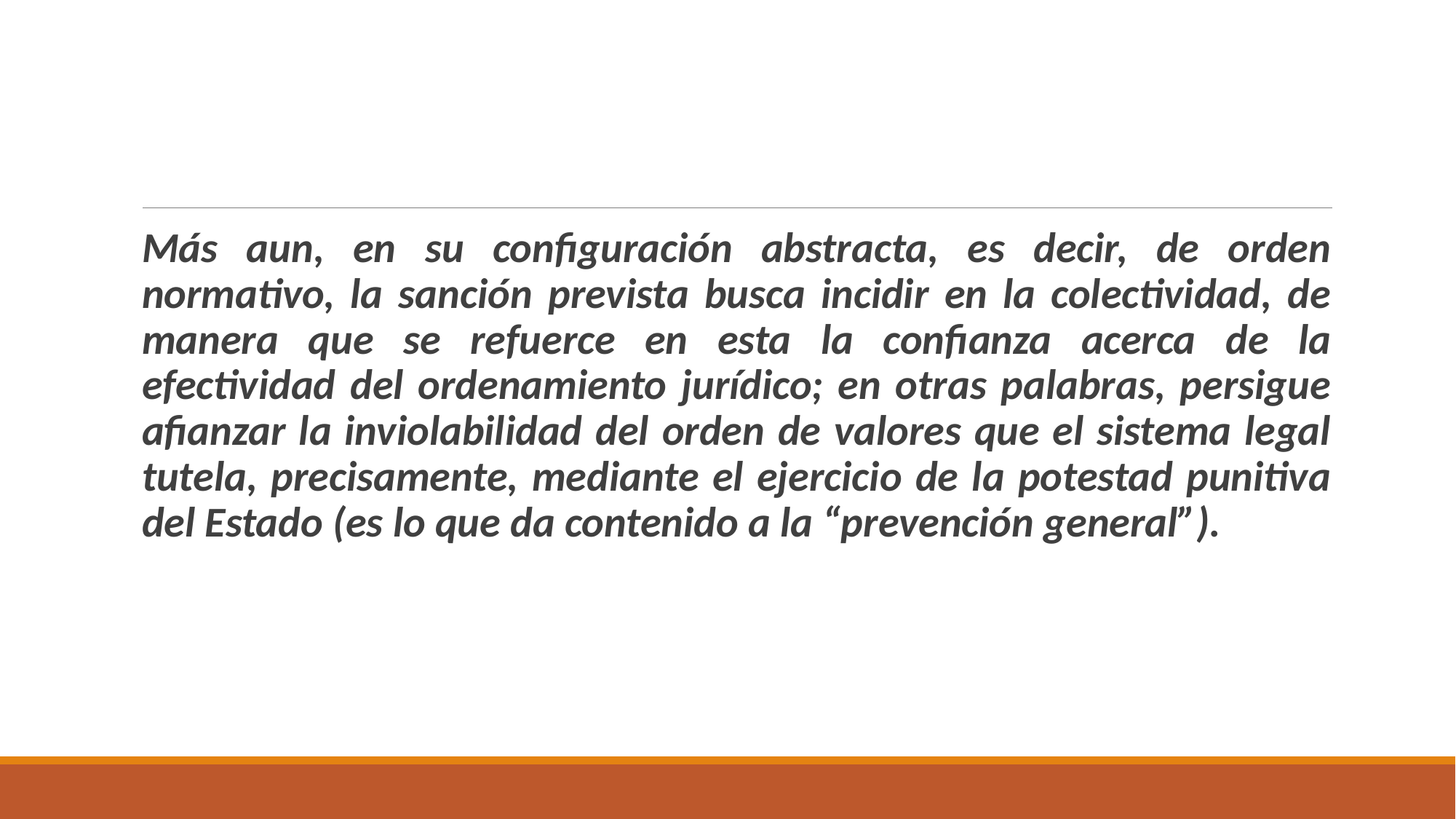

#
Más aun, en su configuración abstracta, es decir, de orden normativo, la sanción prevista busca incidir en la colectividad, de manera que se refuerce en esta la confianza acerca de la efectividad del ordenamiento jurídico; en otras palabras, persigue afianzar la inviolabilidad del orden de valores que el sistema legal tutela, precisamente, mediante el ejercicio de la potestad punitiva del Estado (es lo que da contenido a la “prevención general”).